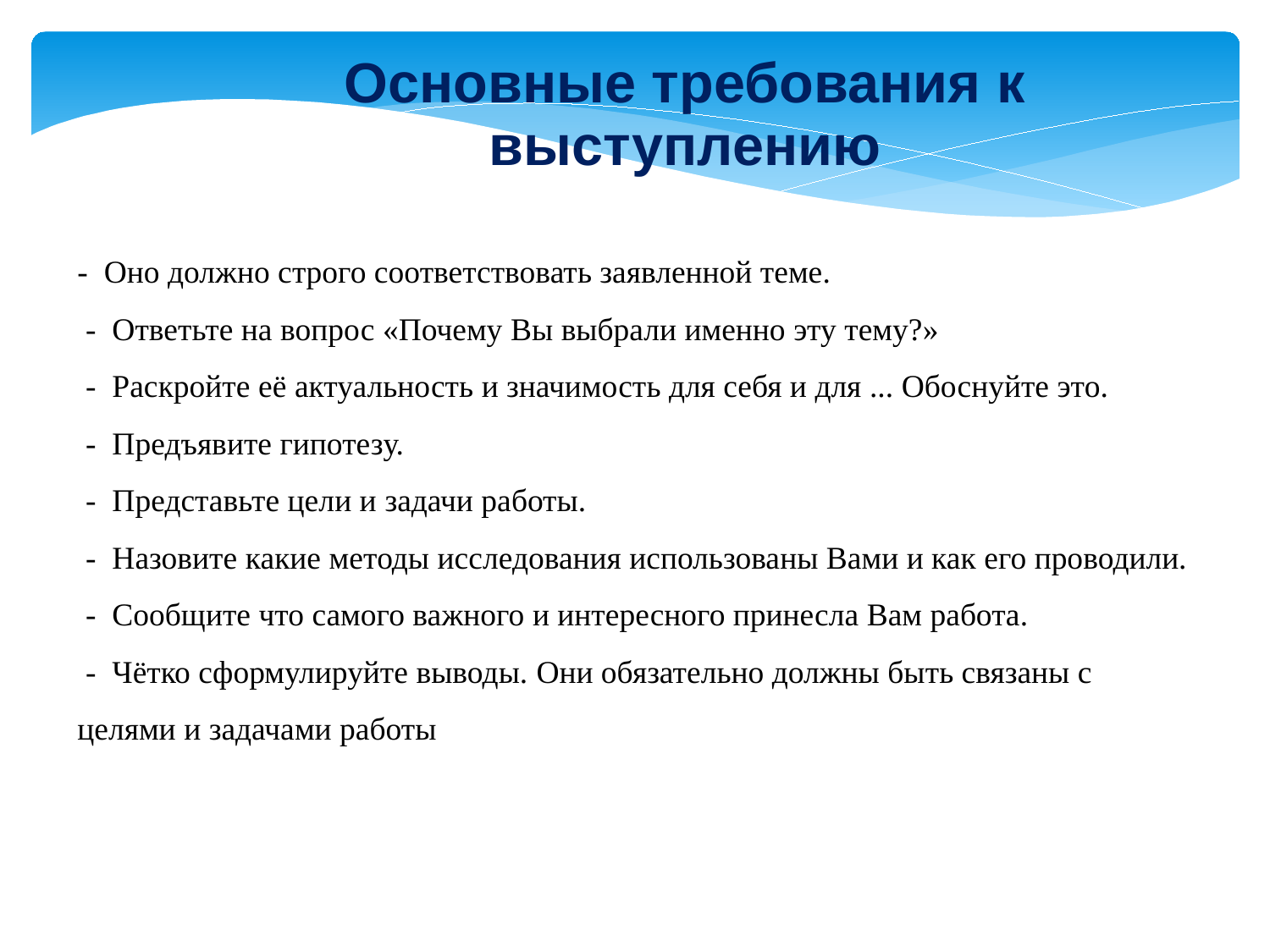

Основные требования к выступлению

-  Оно должно строго соответствовать заявленной теме.
 -  Ответьте на вопрос «Почему Вы выбрали именно эту тему?»
 -  Раскройте её актуальность и значимость для себя и для ... Обоснуйте это.
 -  Предъявите гипотезу.
 -  Представьте цели и задачи работы.
 -  Назовите какие методы исследования использованы Вами и как его проводили.
 -  Сообщите что самого важного и интересного принесла Вам работа.
 -  Чётко сформулируйте выводы. Они обязательно должны быть связаны с целями и задачами работы